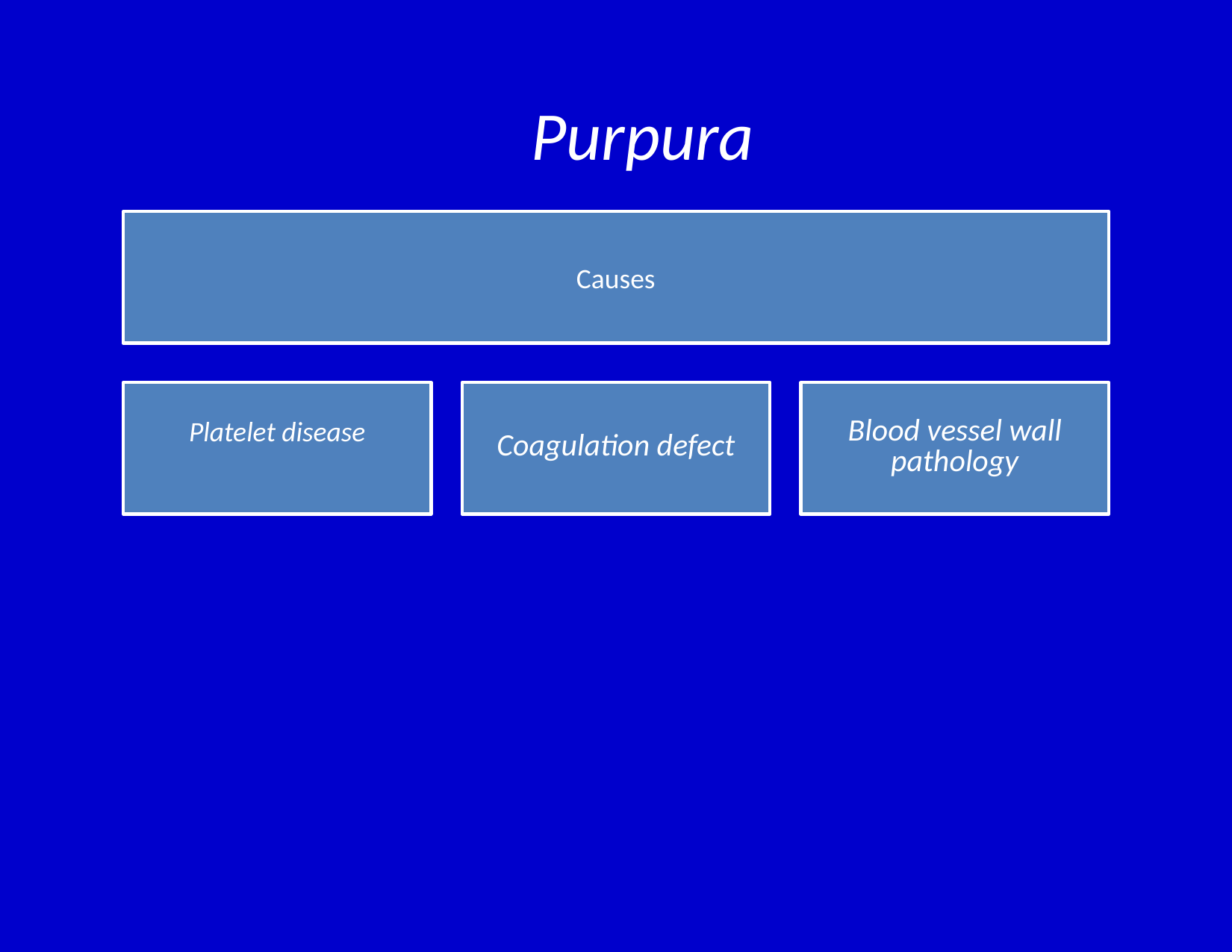

# Purpura
Causes
Platelet disease
Coagulation defect
Blood vessel wall pathology